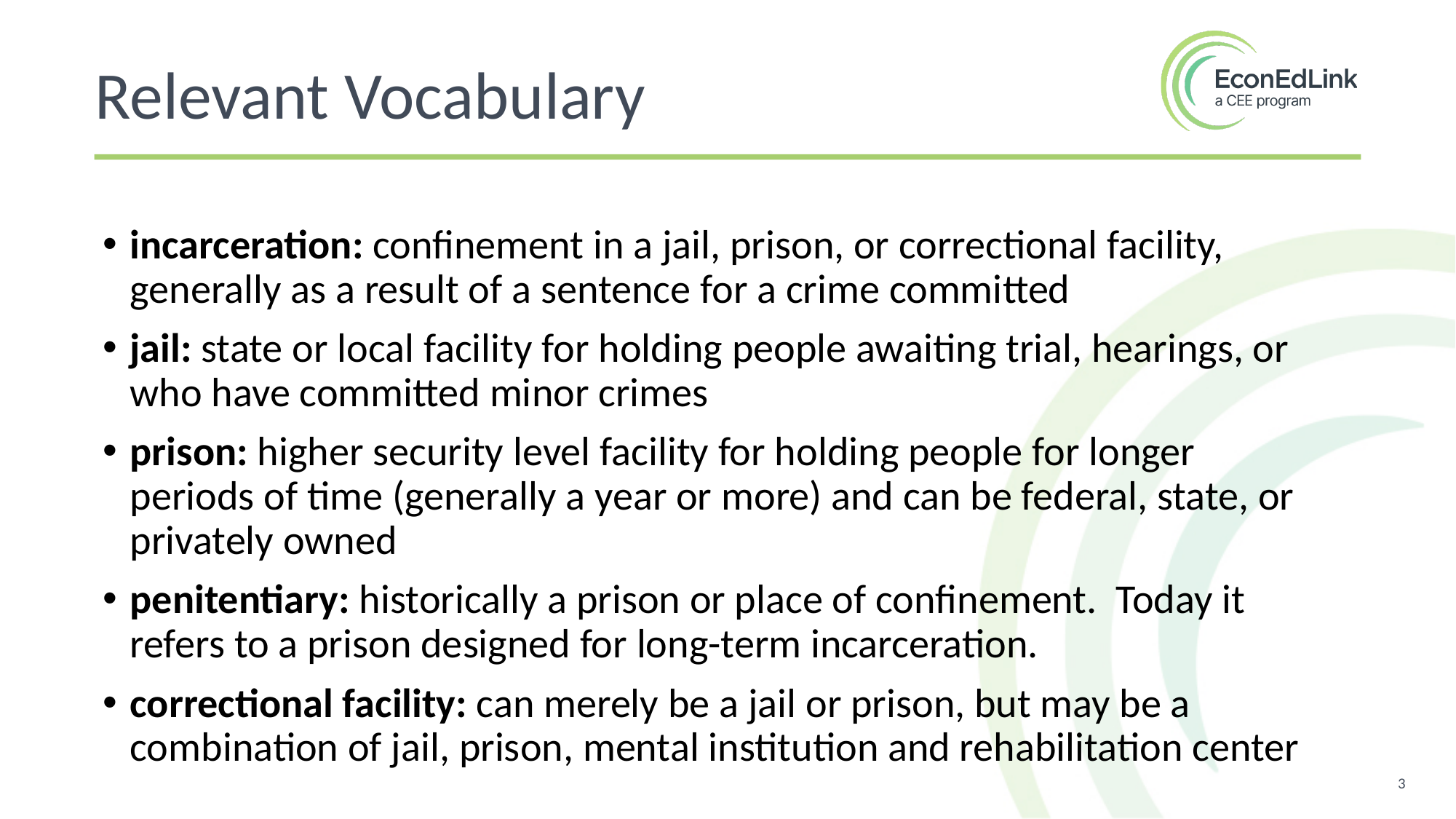

Relevant Vocabulary
incarceration: confinement in a jail, prison, or correctional facility, generally as a result of a sentence for a crime committed
jail: state or local facility for holding people awaiting trial, hearings, or who have committed minor crimes
prison: higher security level facility for holding people for longer periods of time (generally a year or more) and can be federal, state, or privately owned
penitentiary: historically a prison or place of confinement.  Today it refers to a prison designed for long-term incarceration.
correctional facility: can merely be a jail or prison, but may be a combination of jail, prison, mental institution and rehabilitation center

3